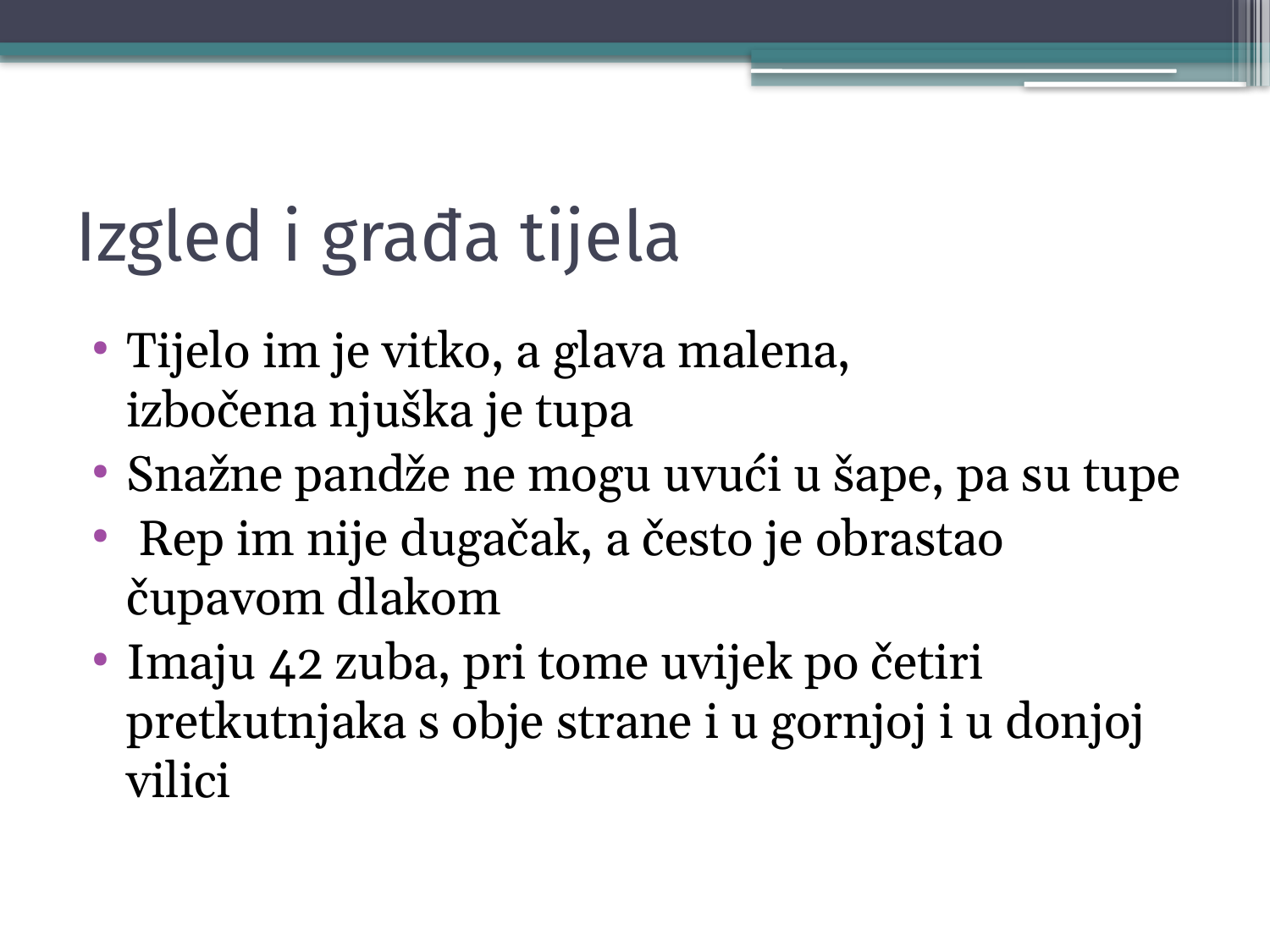

# Izgled i građa tijela
Tijelo im je vitko, a glava malena, izbočena njuška je tupa
Snažne pandže ne mogu uvući u šape, pa su tupe
 Rep im nije dugačak, a često je obrastao čupavom dlakom
Imaju 42 zuba, pri tome uvijek po četiri pretkutnjaka s obje strane i u gornjoj i u donjoj vilici